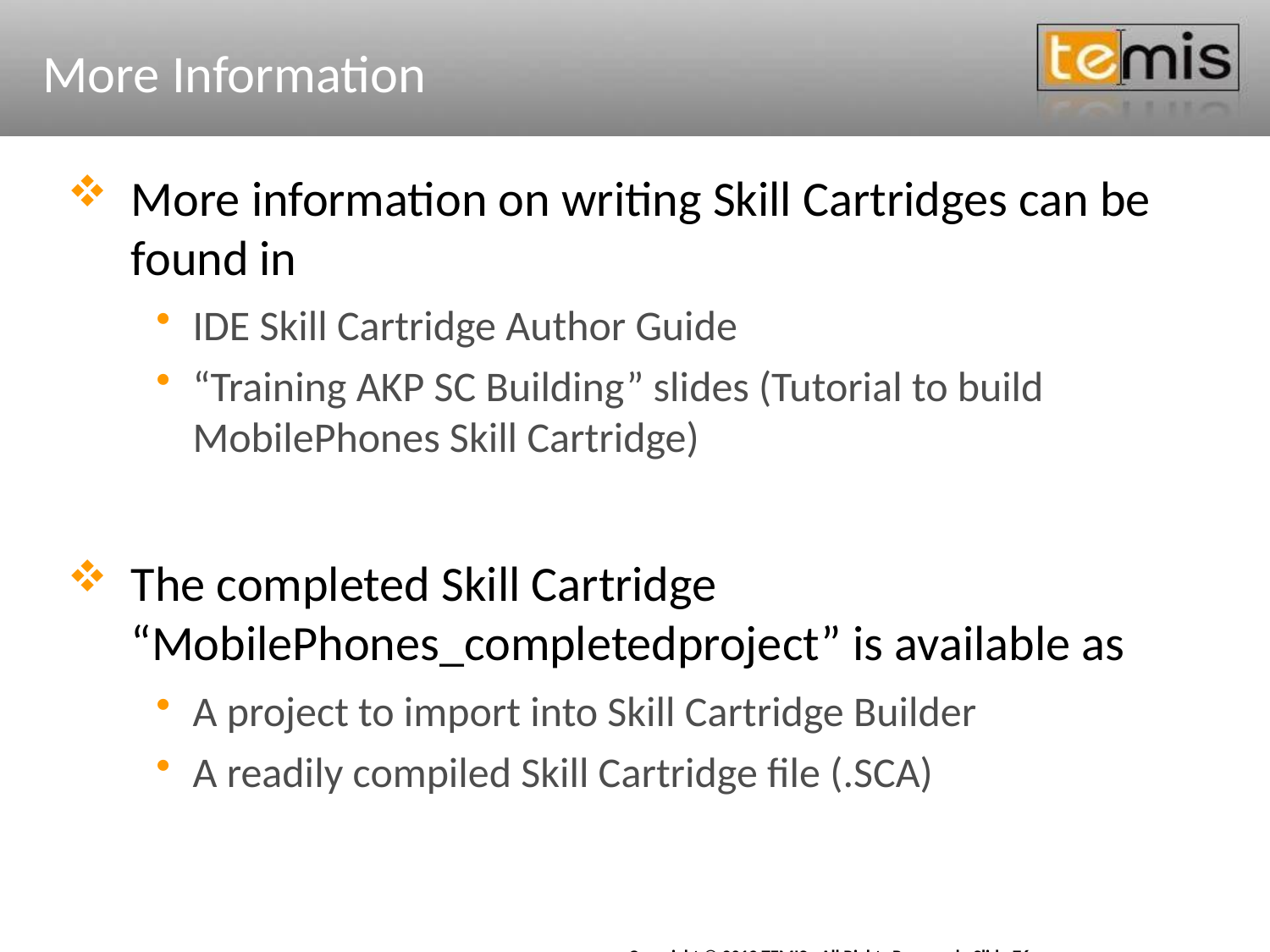

# More Information
More information on writing Skill Cartridges can be found in
IDE Skill Cartridge Author Guide
“Training AKP SC Building” slides (Tutorial to build MobilePhones Skill Cartridge)

The completed Skill Cartridge “MobilePhones_completedproject” is available as
A project to import into Skill Cartridge Builder
A readily compiled Skill Cartridge file (.SCA)